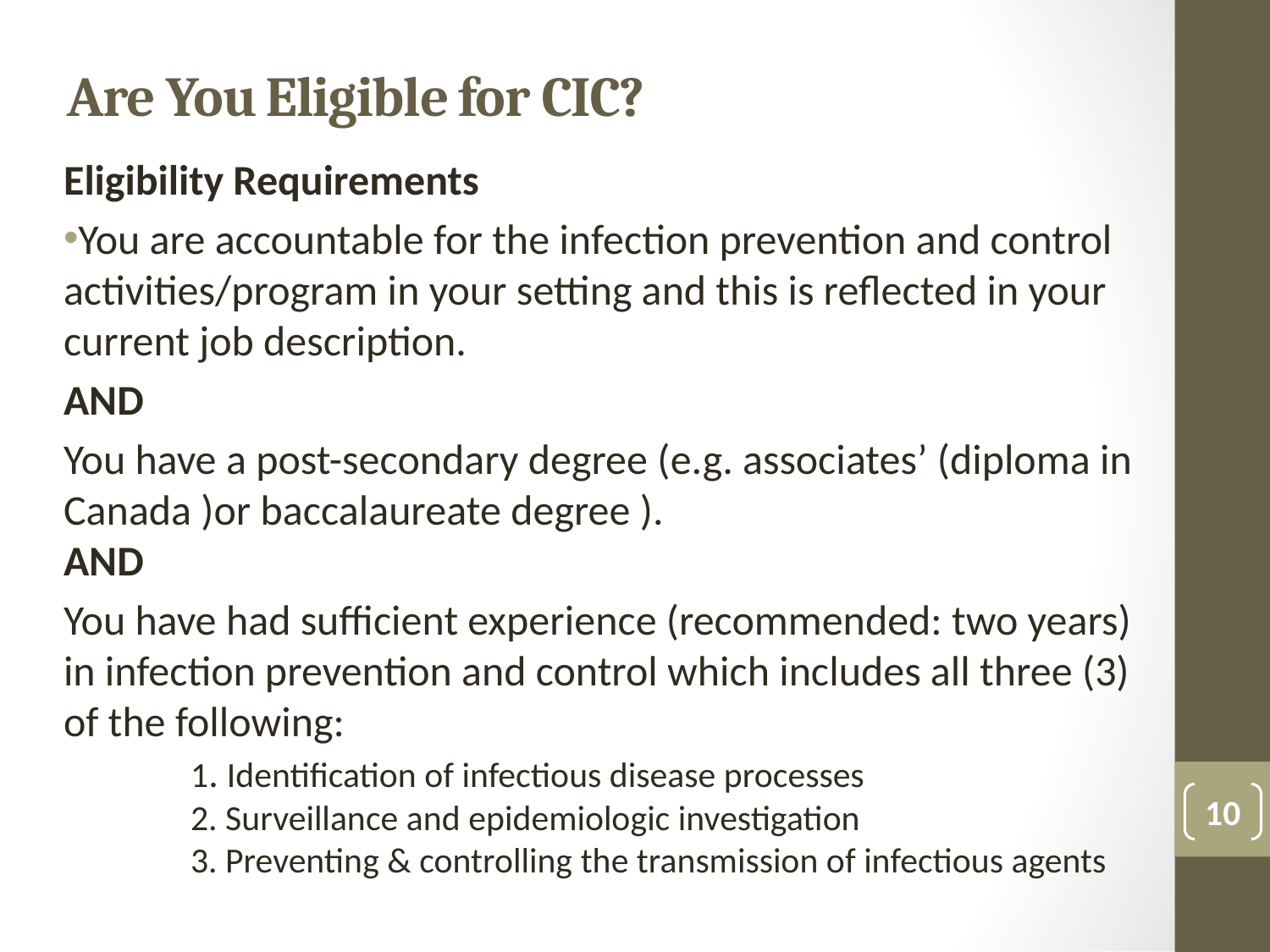

# Are You Eligible for CIC?
Eligibility Requirements
You are accountable for the infection prevention and control activities/program in your setting and this is reflected in your current job description.
AND
You have a post-secondary degree (e.g. associates’ (diploma in Canada )or baccalaureate degree ).
AND
You have had sufficient experience (recommended: two years) in infection prevention and control which includes all three (3) of the following:
	1. Identification of infectious disease processes
	2. Surveillance and epidemiologic investigation
	3. Preventing & controlling the transmission of infectious agents
10